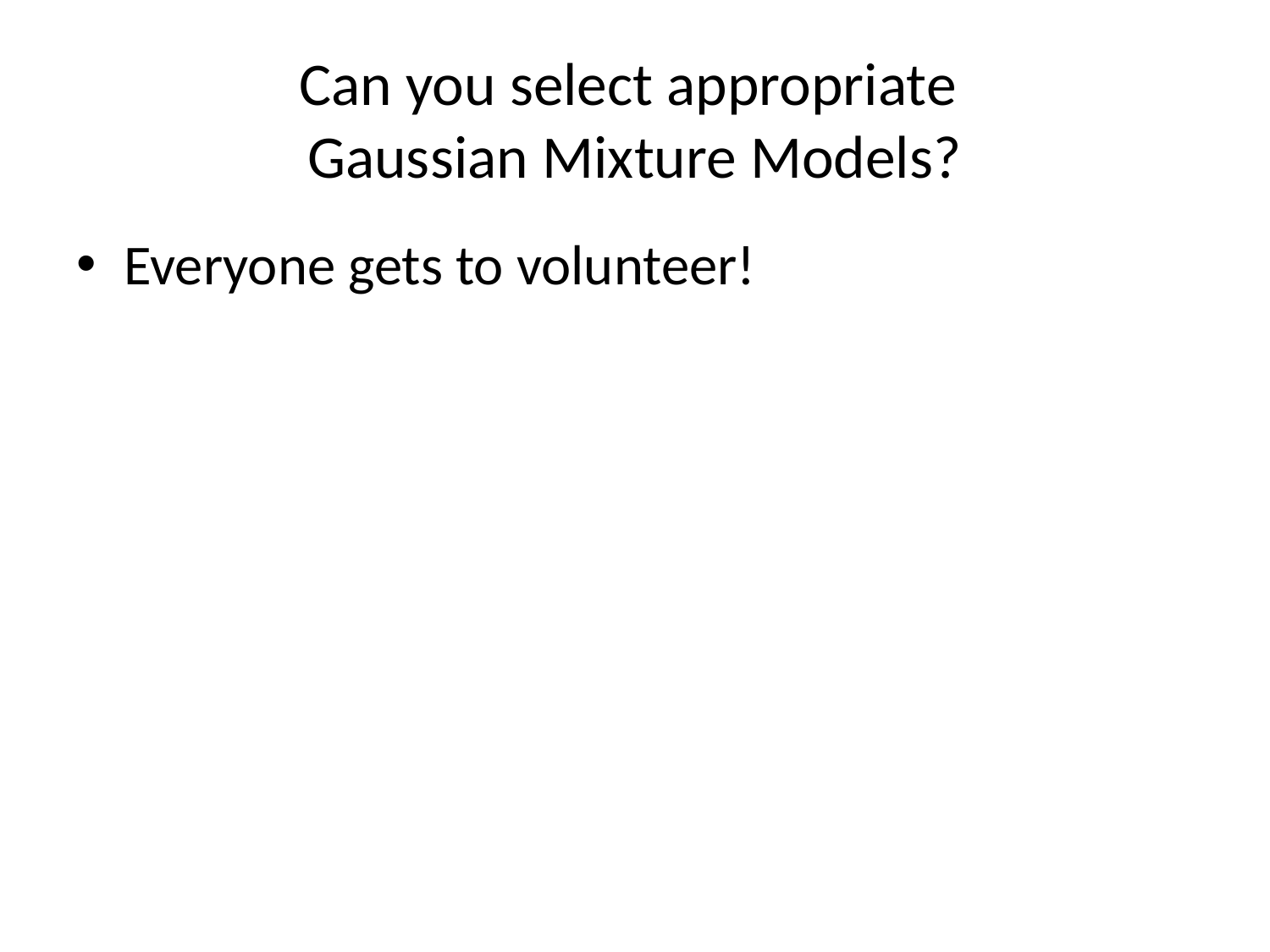

# Can you select appropriate Gaussian Mixture Models?
Everyone gets to volunteer!